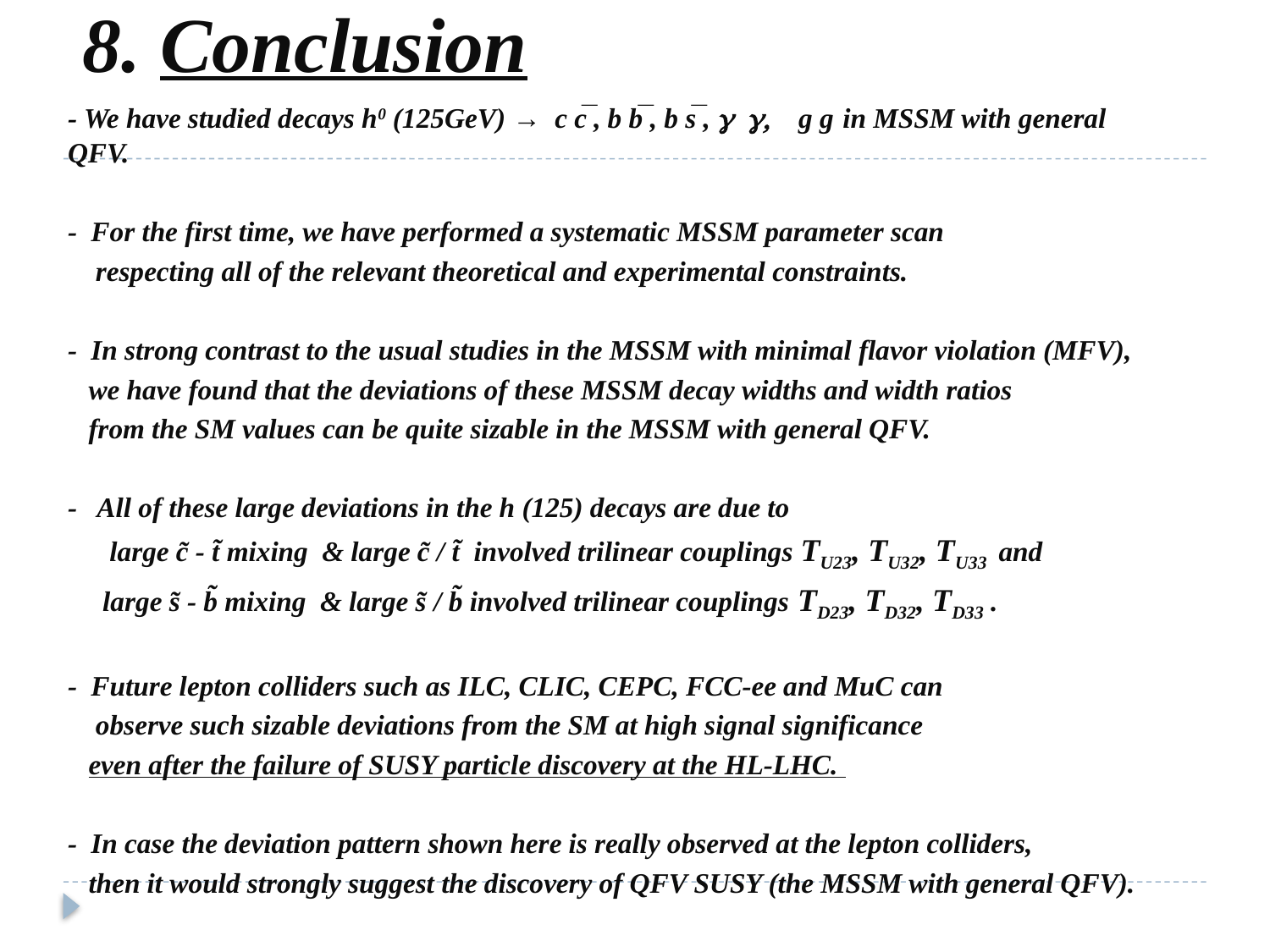

8. Conclusion
- We have studied decays h0 (125GeV) →  c c̅ , b b̅ , b s̅ , γ γ,  g g in MSSM with general QFV.

-  For the first time, we have performed a systematic MSSM parameter scan
    respecting all of the relevant theoretical and experimental constraints.

-  In strong contrast to the usual studies in the MSSM with minimal flavor violation (MFV),
   we have found that the deviations of these MSSM decay widths and width ratios
   from the SM values can be quite sizable in the MSSM with general QFV.

-   All of these large deviations in the h (125) decays are due to
      large c̃ - t̃ mixing  & large c̃ / t̃  involved trilinear couplings TU23, TU32, TU33  and
     large s̃ - b̃ mixing  & large s̃ / b̃ involved trilinear couplings TD23, TD32, TD33 .

-  Future lepton colliders such as ILC, CLIC, CEPC, FCC-ee and MuC can
    observe such sizable deviations from the SM at high signal significance
   even after the failure of SUSY particle discovery at the HL-LHC.

-  In case the deviation pattern shown here is really observed at the lepton colliders,
   then it would strongly suggest the discovery of QFV SUSY (the MSSM with general QFV).